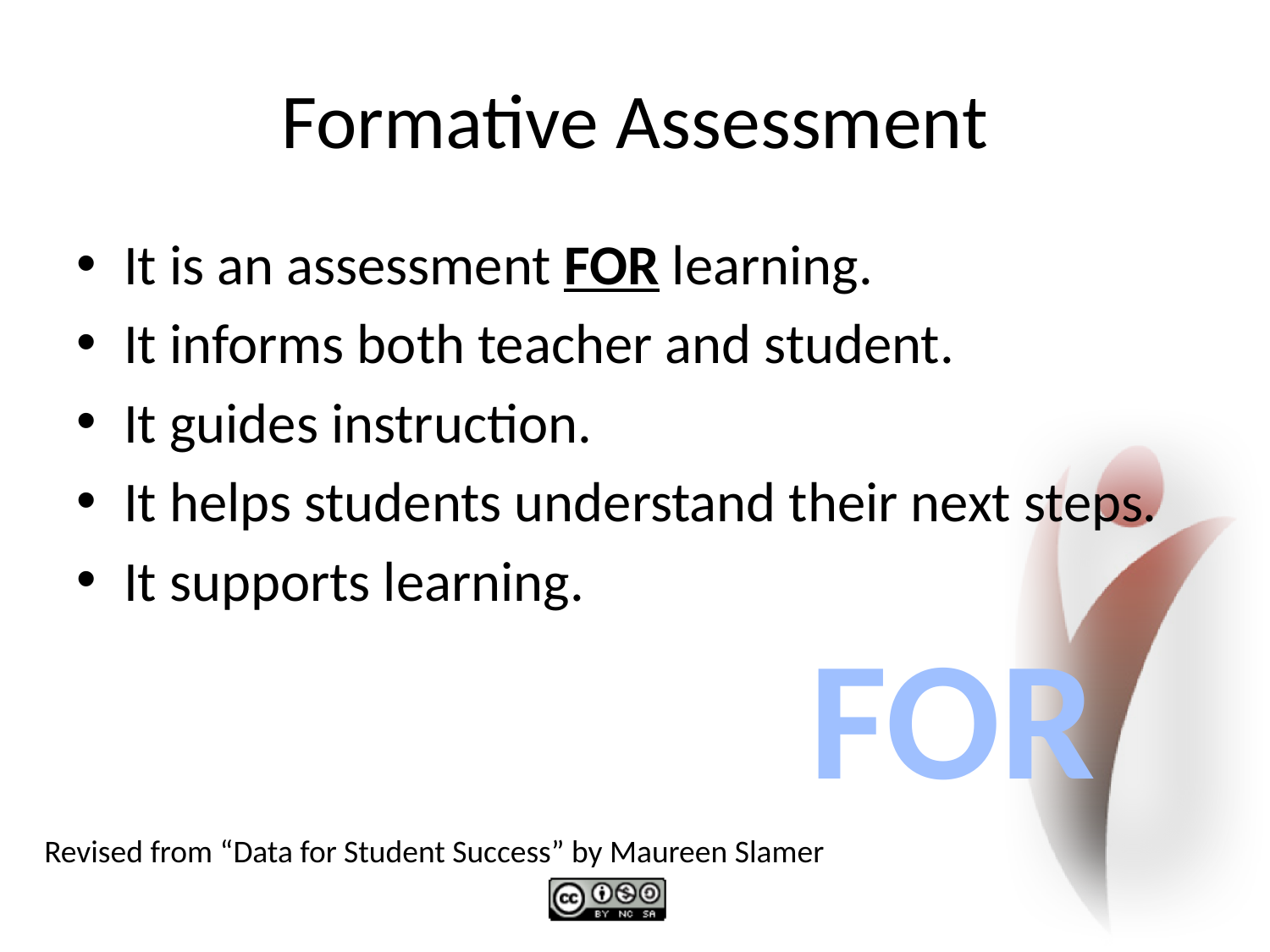

# Formative Assessment
It is an assessment FOR learning.
It informs both teacher and student.
It guides instruction.
It helps students understand their next steps.
It supports learning.
FOR
Revised from “Data for Student Success” by Maureen Slamer